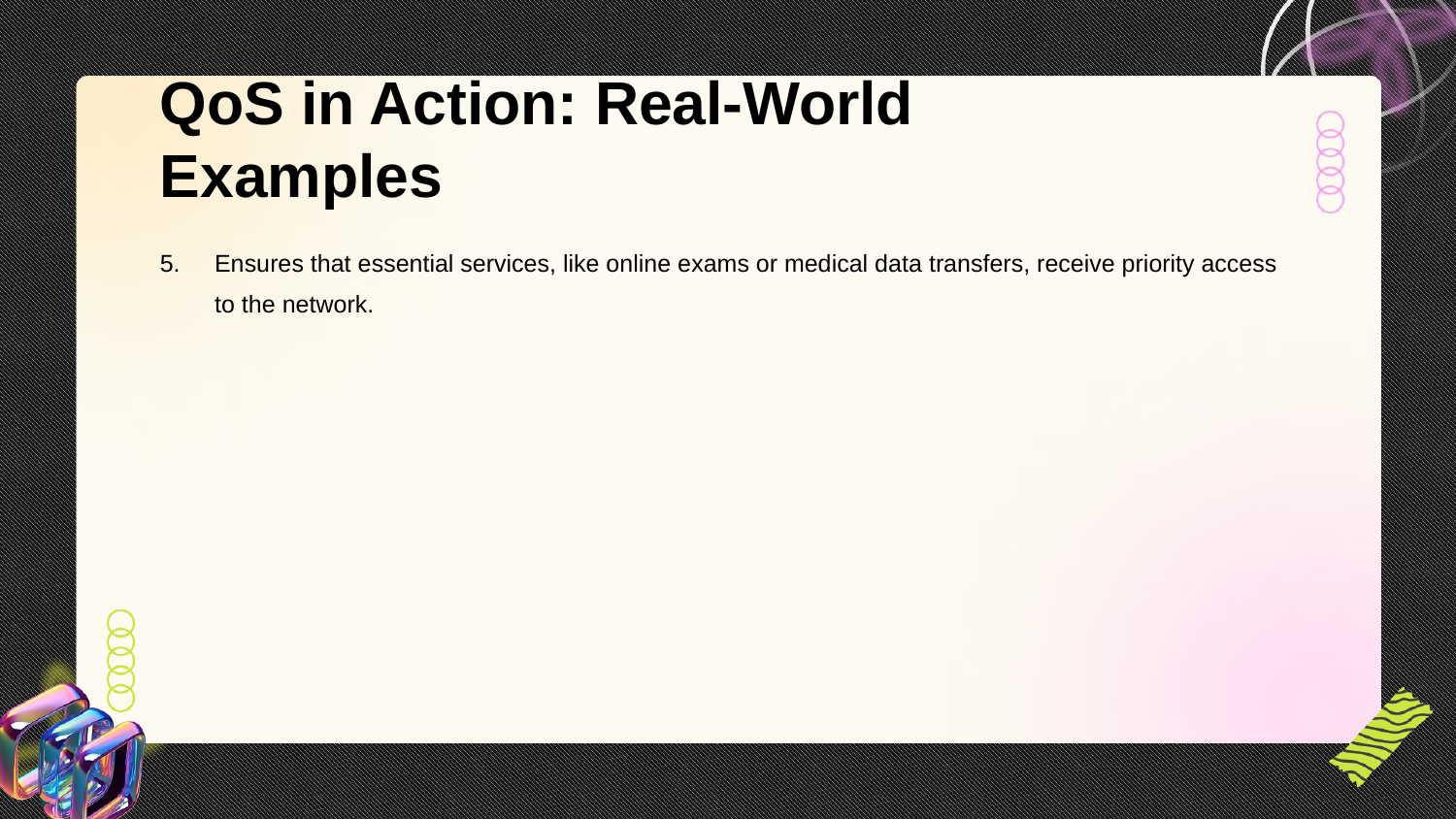

QoS in Action: Real-World Examples
Ensures that essential services, like online exams or medical data transfers, receive priority access to the network.